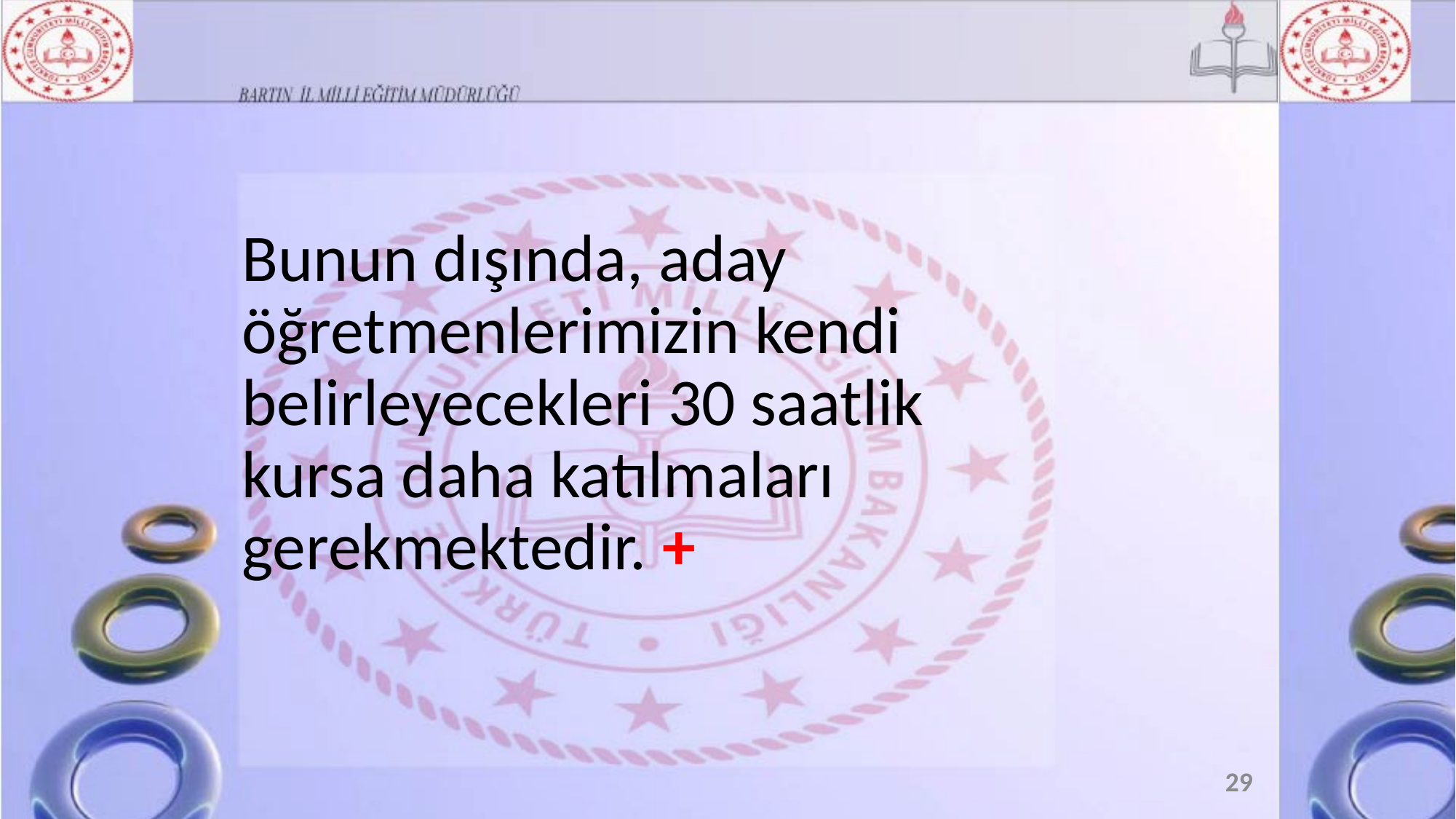

Bunun dışında, aday öğretmenlerimizin kendi belirleyecekleri 30 saatlik kursa daha katılmaları gerekmektedir. +
29